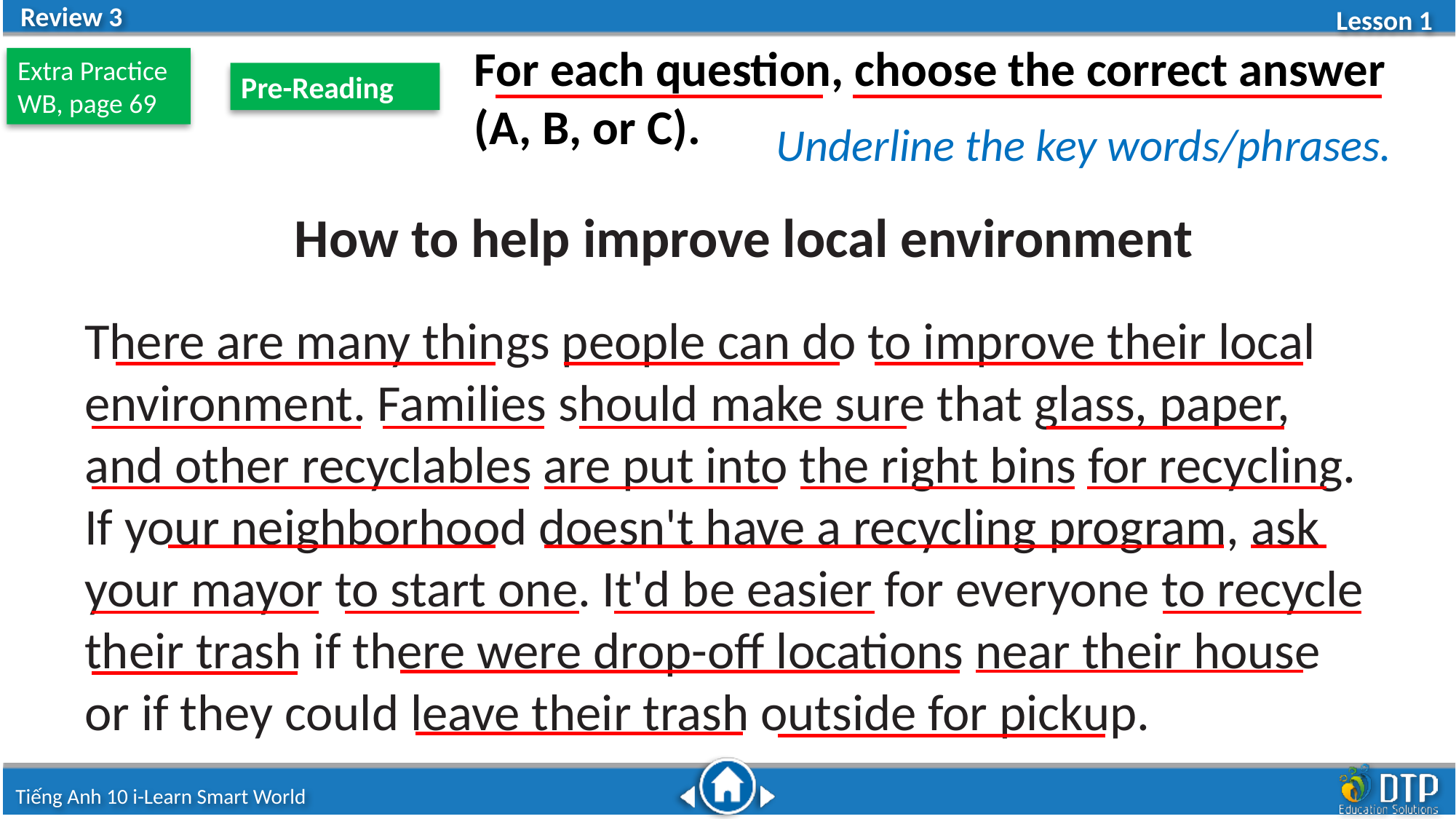

For each question, choose the correct answer (A, B, or C).
Extra Practice
WB, page 69
Pre-Reading
Underline the key words/phrases.
How to help improve local environment
There are many things people can do to improve their local environment. Families should make sure that glass, paper, and other recyclables are put into the right bins for recycling. If your neighborhood doesn't have a recycling program, ask your mayor to start one. It'd be easier for everyone to recycle their trash if there were drop-off locations near their house or if they could leave their trash outside for pickup.